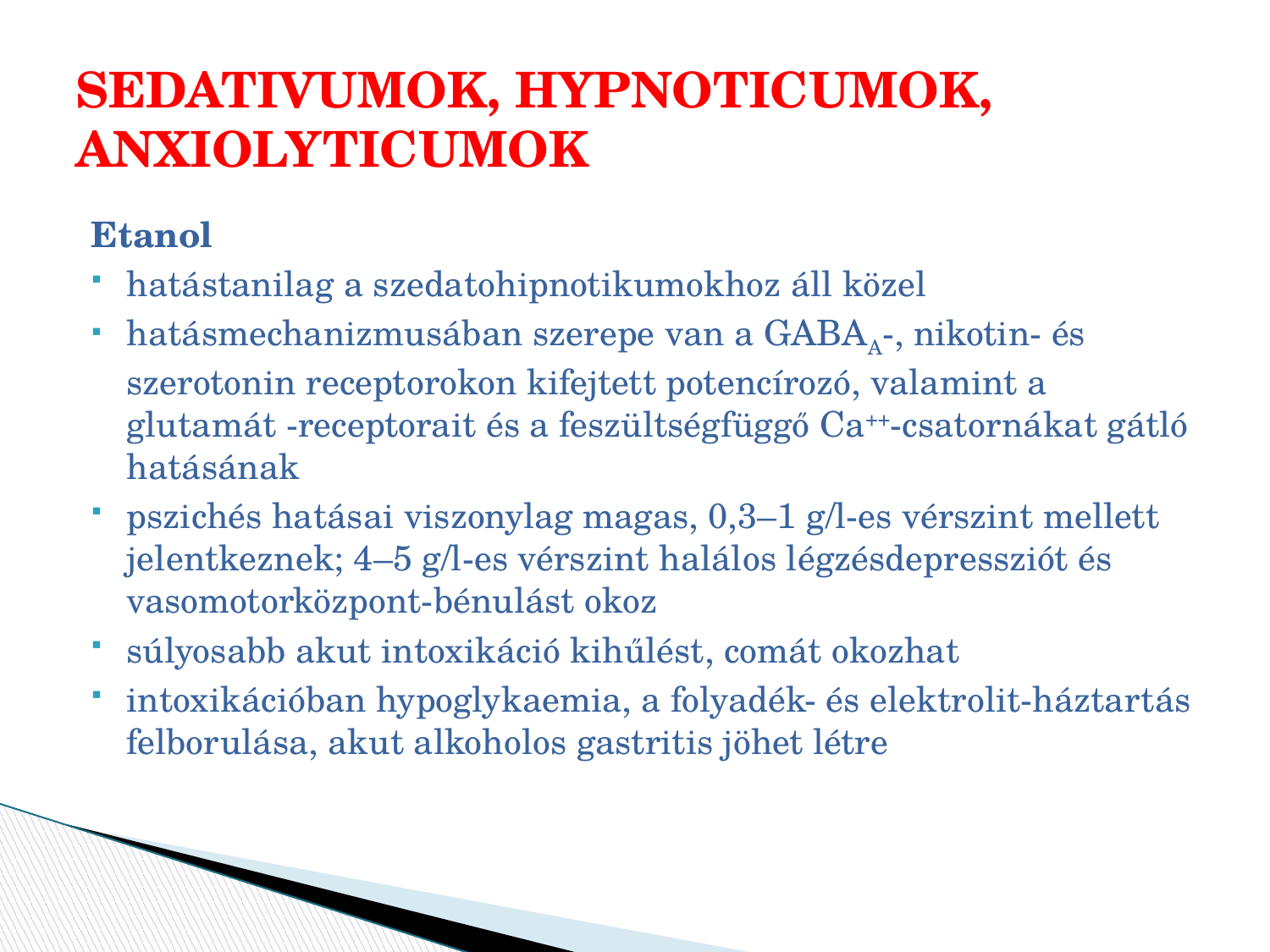

# SEDATIVUMOK, HYPNOTICUMOK, ANXIOLYTICUMOK
Etanol
hatástanilag a szedatohipnotikumokhoz áll közel
hatásmechanizmusában szerepe van a GABAA-, nikotin- és szerotonin receptorokon kifejtett potencírozó, valamint a glutamát -receptorait és a feszültségfüggő Ca++-csatornákat gátló hatásának
pszichés hatásai viszonylag magas, 0,3–1 g/l-es vérszint mellett jelentkeznek; 4–5 g/l-es vérszint halálos légzésdepressziót és vasomotorközpont-bénulást okoz
súlyosabb akut intoxikáció kihűlést, comát okozhat
intoxikációban hypoglykaemia, a folyadék- és elektrolit-háztartás felborulása, akut alkoholos gastritis jöhet létre